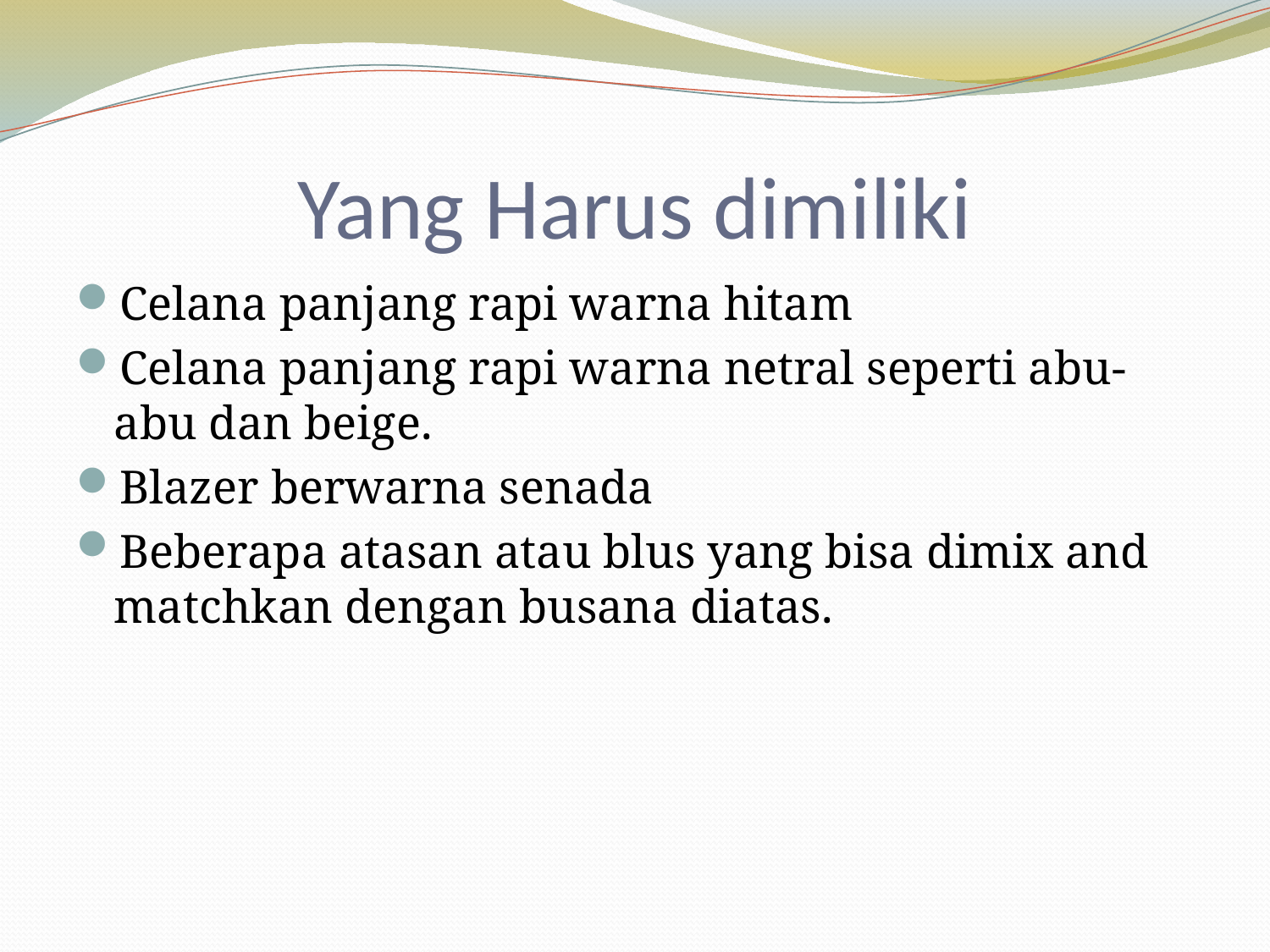

# Yang Harus dimiliki
Celana panjang rapi warna hitam
Celana panjang rapi warna netral seperti abu-abu dan beige.
Blazer berwarna senada
Beberapa atasan atau blus yang bisa dimix and matchkan dengan busana diatas.